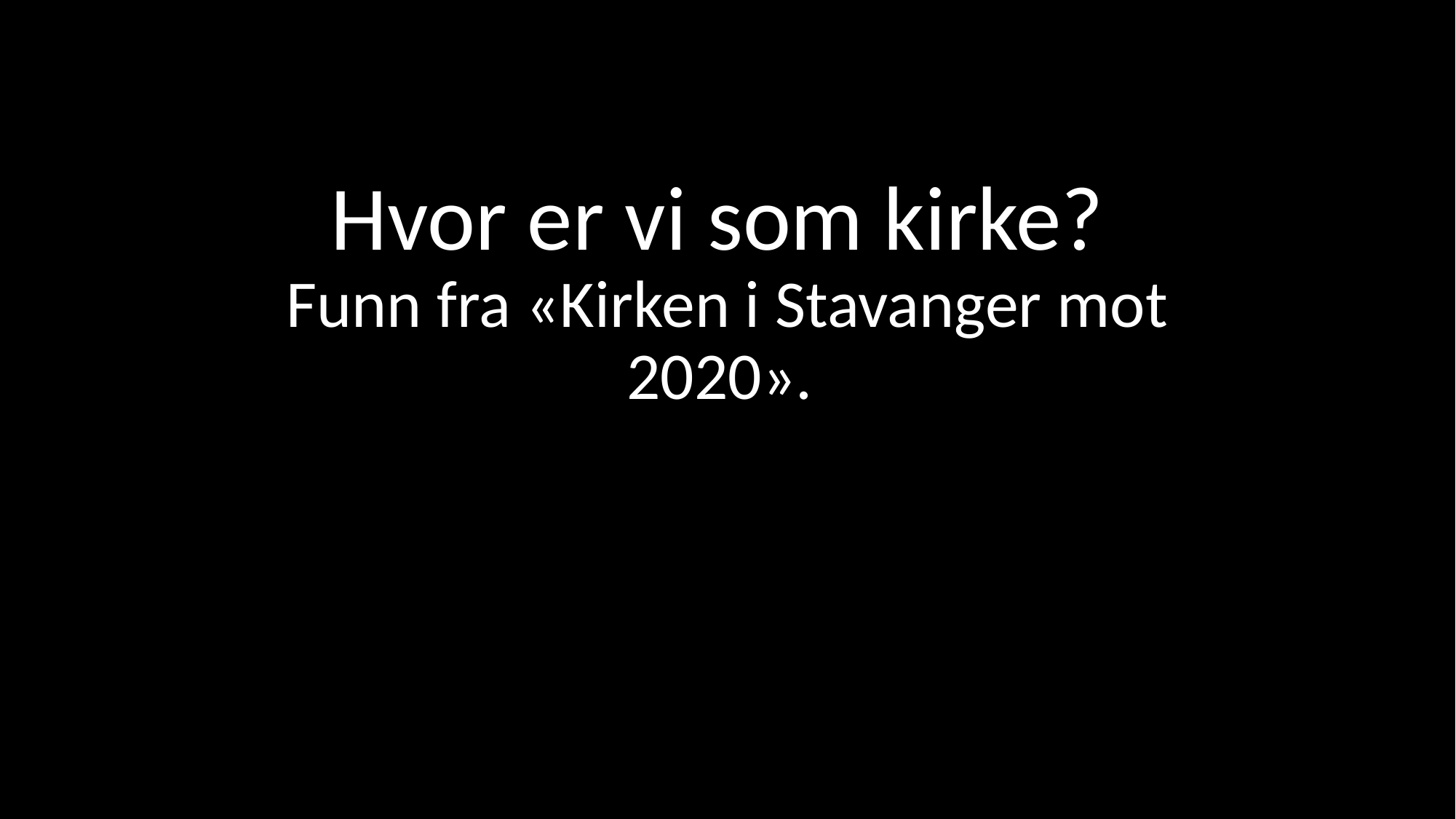

# Hvor er vi som kirke? Funn fra «Kirken i Stavanger mot 2020».